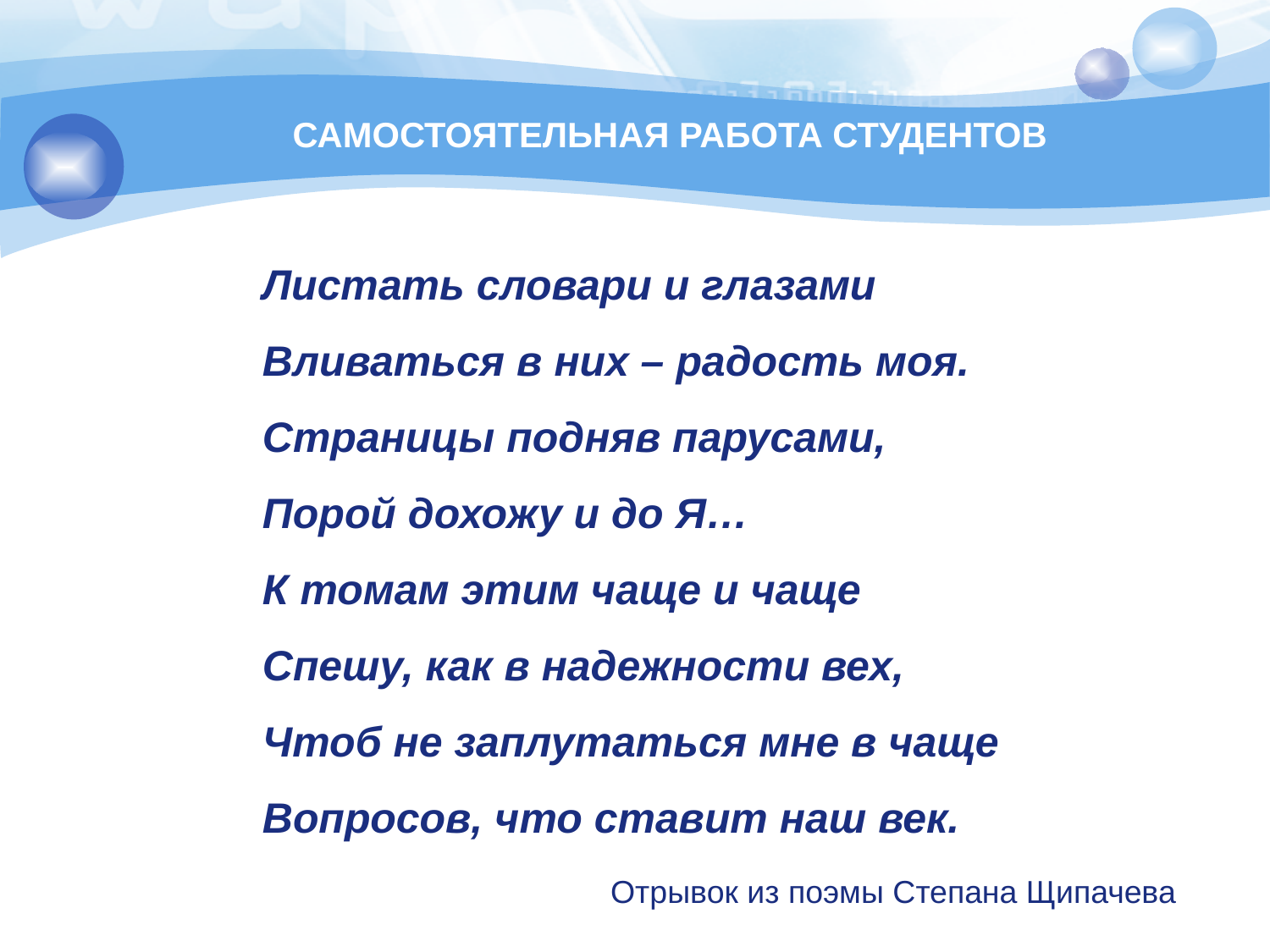

САМОСТОЯТЕЛЬНАЯ РАБОТА СТУДЕНТОВ
Листать словари и глазами
Вливаться в них – радость моя.
Страницы подняв парусами,
Порой дохожу и до Я…
К томам этим чаще и чаще
Спешу, как в надежности вех,
Чтоб не заплутаться мне в чаще
Вопросов, что ставит наш век.
Отрывок из поэмы Степана Щипачева